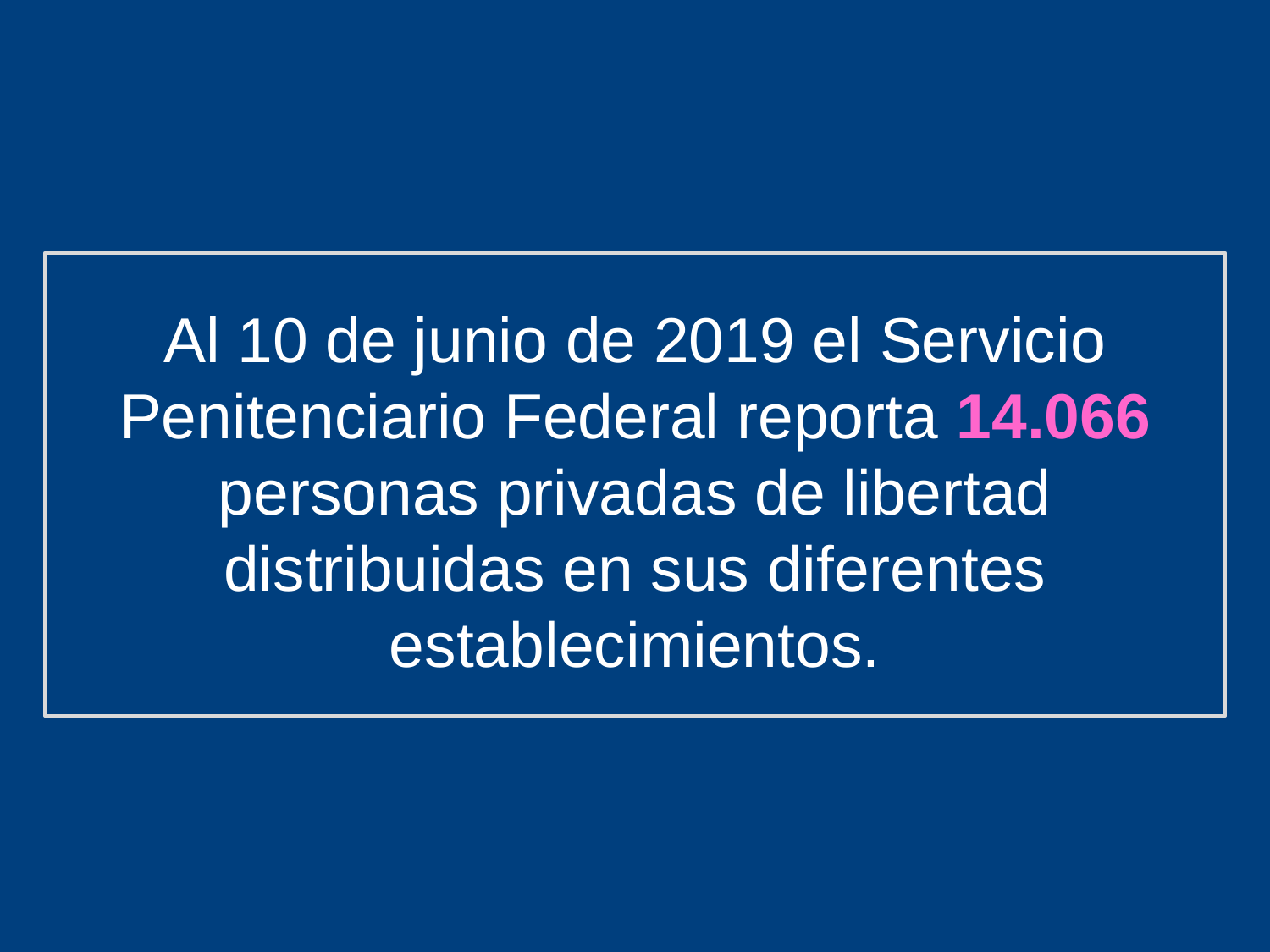

Al 10 de junio de 2019 el Servicio Penitenciario Federal reporta 14.066 personas privadas de libertad distribuidas en sus diferentes establecimientos.